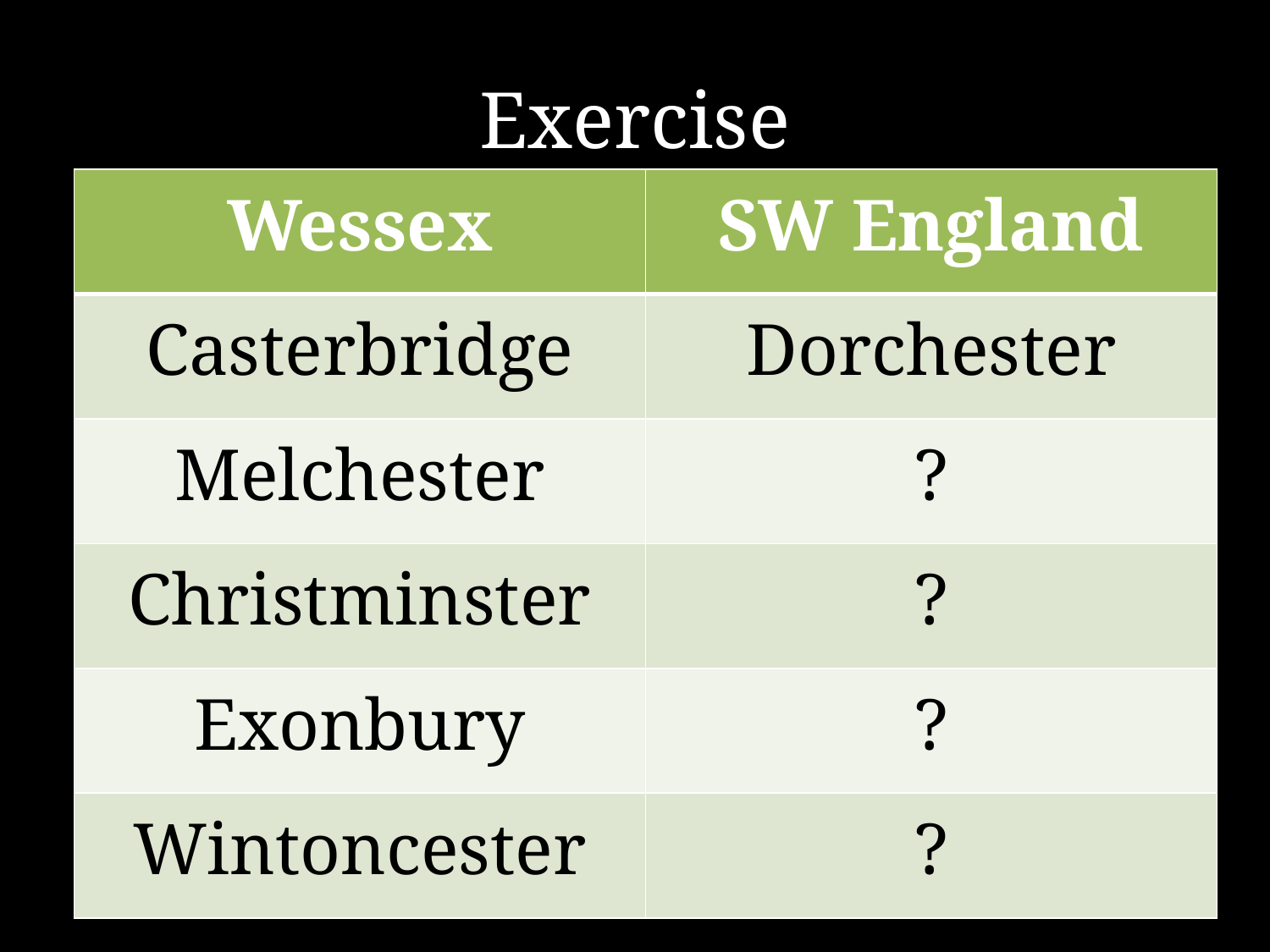

# Exercise
| Wessex | SW England |
| --- | --- |
| Casterbridge | Dorchester |
| Melchester | ? |
| Christminster | ? |
| Exonbury | ? |
| Wintoncester | ? |